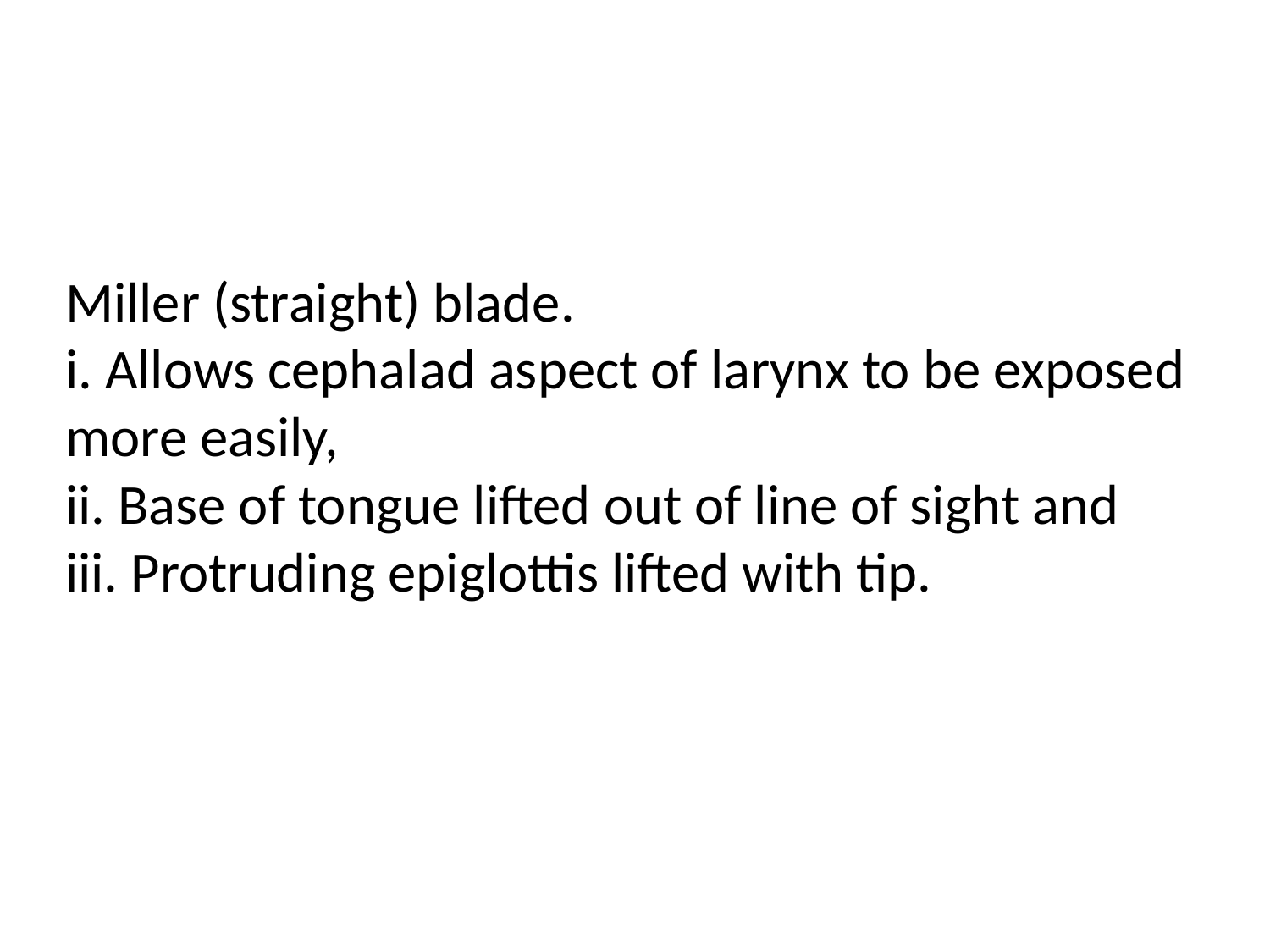

Miller (straight) blade.
i. Allows cephalad aspect of larynx to be exposed more easily,
ii. Base of tongue lifted out of line of sight and
iii. Protruding epiglottis lifted with tip.